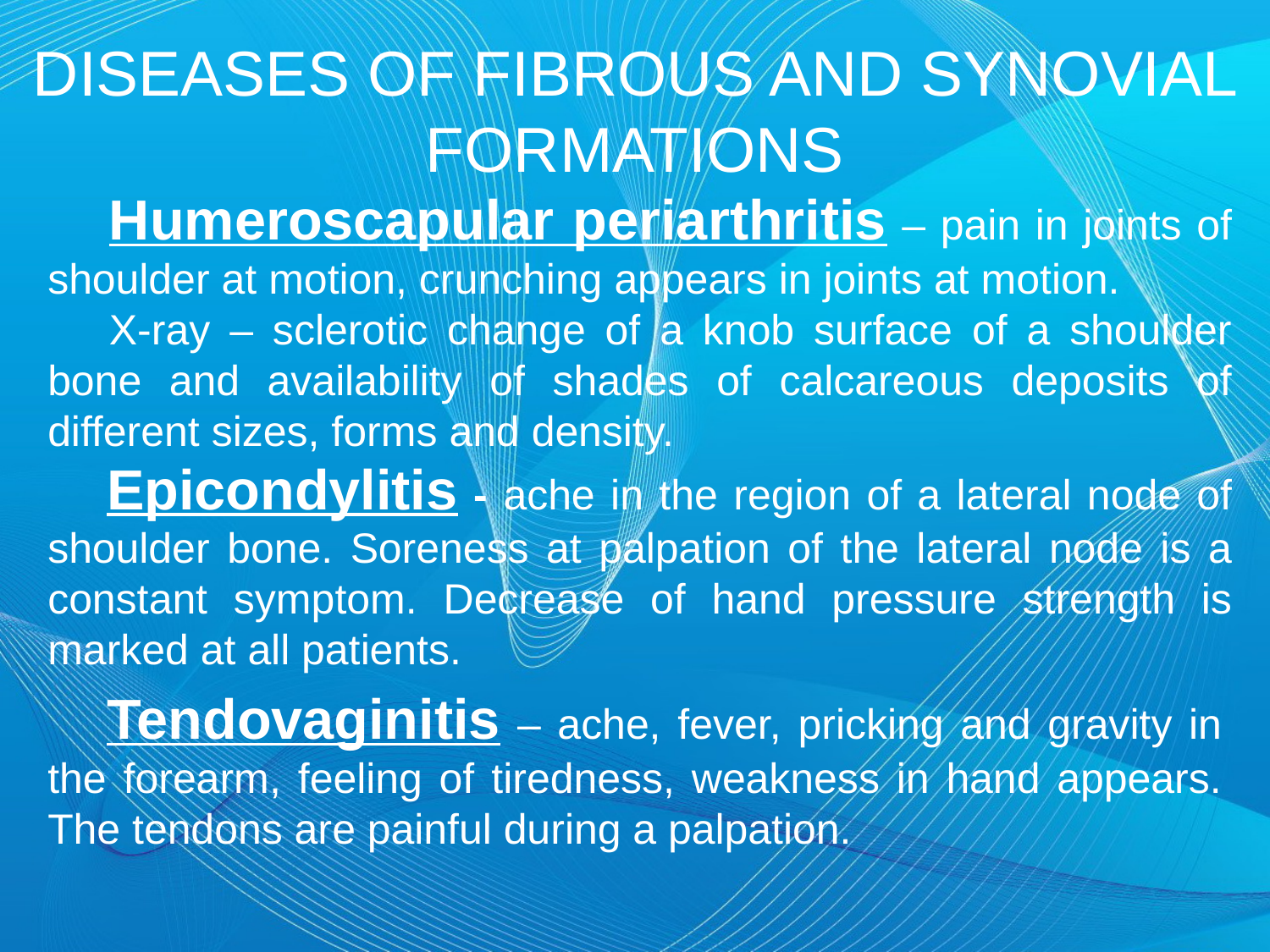

DISEASES OF FIBROUS AND SYNOVIAL FORMATIONS
	Humeroscapular periarthritis – pain in joints of shoulder at motion, crunching appears in joints at motion.
	X-ray – sclerotic change of a knob surface of a shoulder bone and availability of shades of calcareous deposits of different sizes, forms and density.
Epicondylitis - ache in the region of a lateral node of shoulder bone. Soreness at palpation of the lateral node is a constant symptom. Decrease of hand pressure strength is marked at all patients.
Tendovaginitis – ache, fever, pricking and gravity in the forearm, feeling of tiredness, weakness in hand appears. The tendons are painful during a palpation.